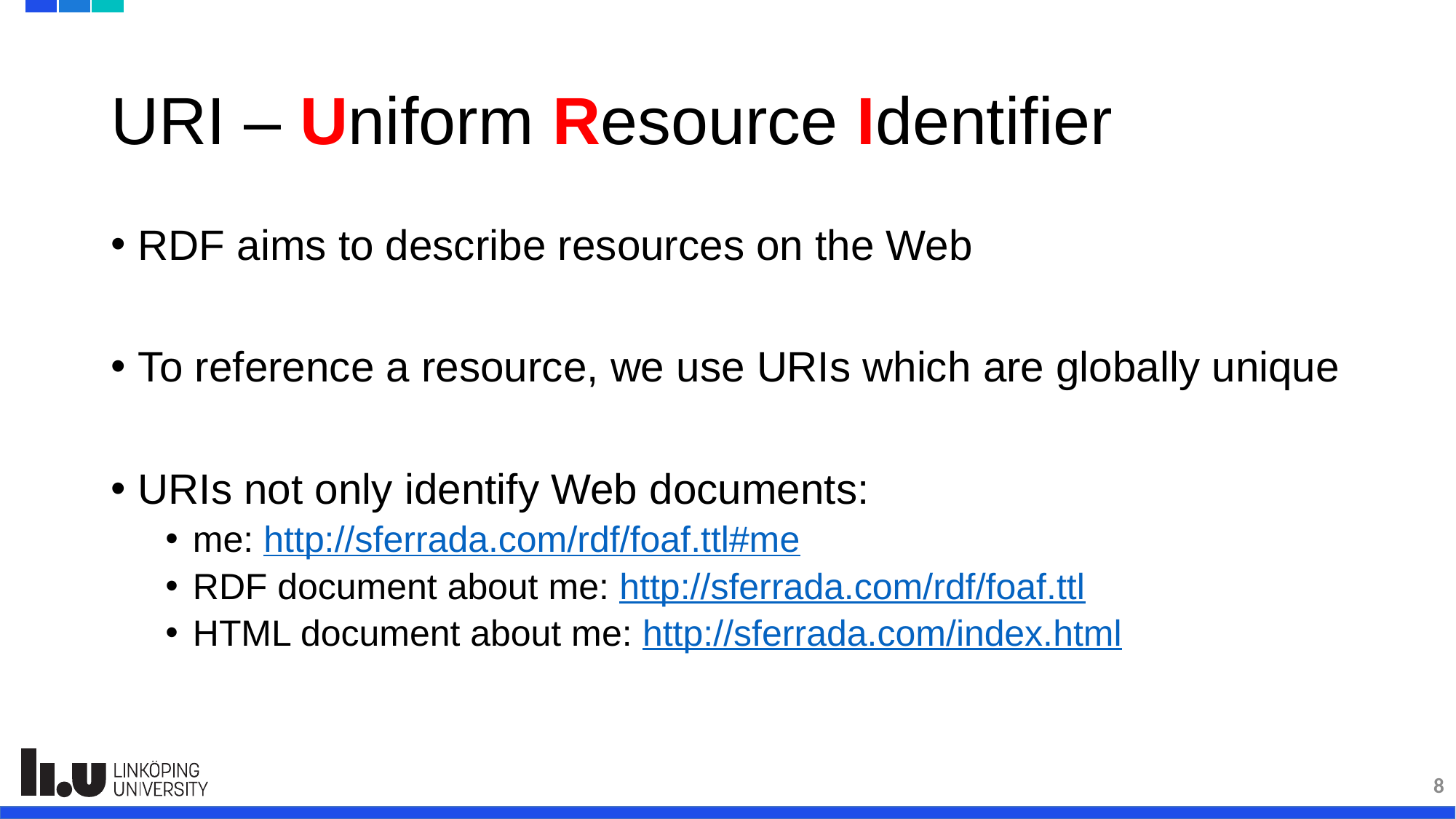

# URI – Uniform Resource Identifier
RDF aims to describe resources on the Web

To reference a resource, we use URIs which are globally unique

URIs not only identify Web documents:
me: http://sferrada.com/rdf/foaf.ttl#me
RDF document about me: http://sferrada.com/rdf/foaf.ttl
HTML document about me: http://sferrada.com/index.html
8